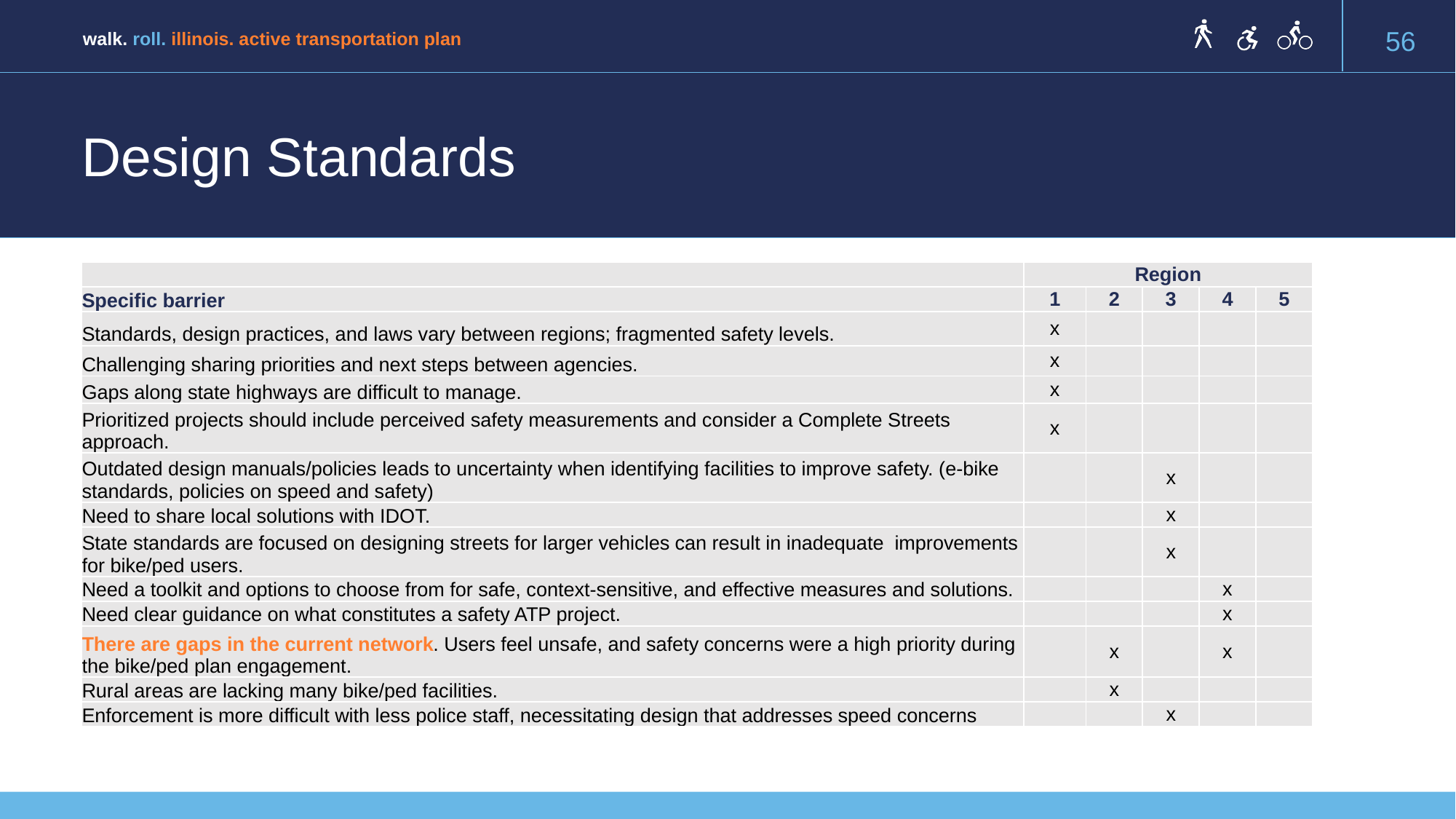

# Design Standards
|  | Region |  |  |  |  |
| --- | --- | --- | --- | --- | --- |
| Specific barrier | 1 | 2 | 3 | 4 | 5 |
| Standards, design practices, and laws vary between regions; fragmented safety levels. | x |  |  |  |  |
| Challenging sharing priorities and next steps between agencies. | x |  |  |  |  |
| Gaps along state highways are difficult to manage. | x |  |  |  |  |
| Prioritized projects should include perceived safety measurements and consider a Complete Streets approach. | x |  |  |  |  |
| Outdated design manuals/policies leads to uncertainty when identifying facilities to improve safety. (e-bike standards, policies on speed and safety) |  |  | x |  |  |
| Need to share local solutions with IDOT. |  |  | x |  |  |
| State standards are focused on designing streets for larger vehicles can result in inadequate improvements for bike/ped users. |  |  | x |  |  |
| Need a toolkit and options to choose from for safe, context-sensitive, and effective measures and solutions. |  |  |  | x |  |
| Need clear guidance on what constitutes a safety ATP project. |  |  |  | x |  |
| There are gaps in the current network. Users feel unsafe, and safety concerns were a high priority during the bike/ped plan engagement. |  | x |  | x |  |
| Rural areas are lacking many bike/ped facilities. |  | x |  |  |  |
| Enforcement is more difficult with less police staff, necessitating design that addresses speed concerns |  |  | x |  |  |